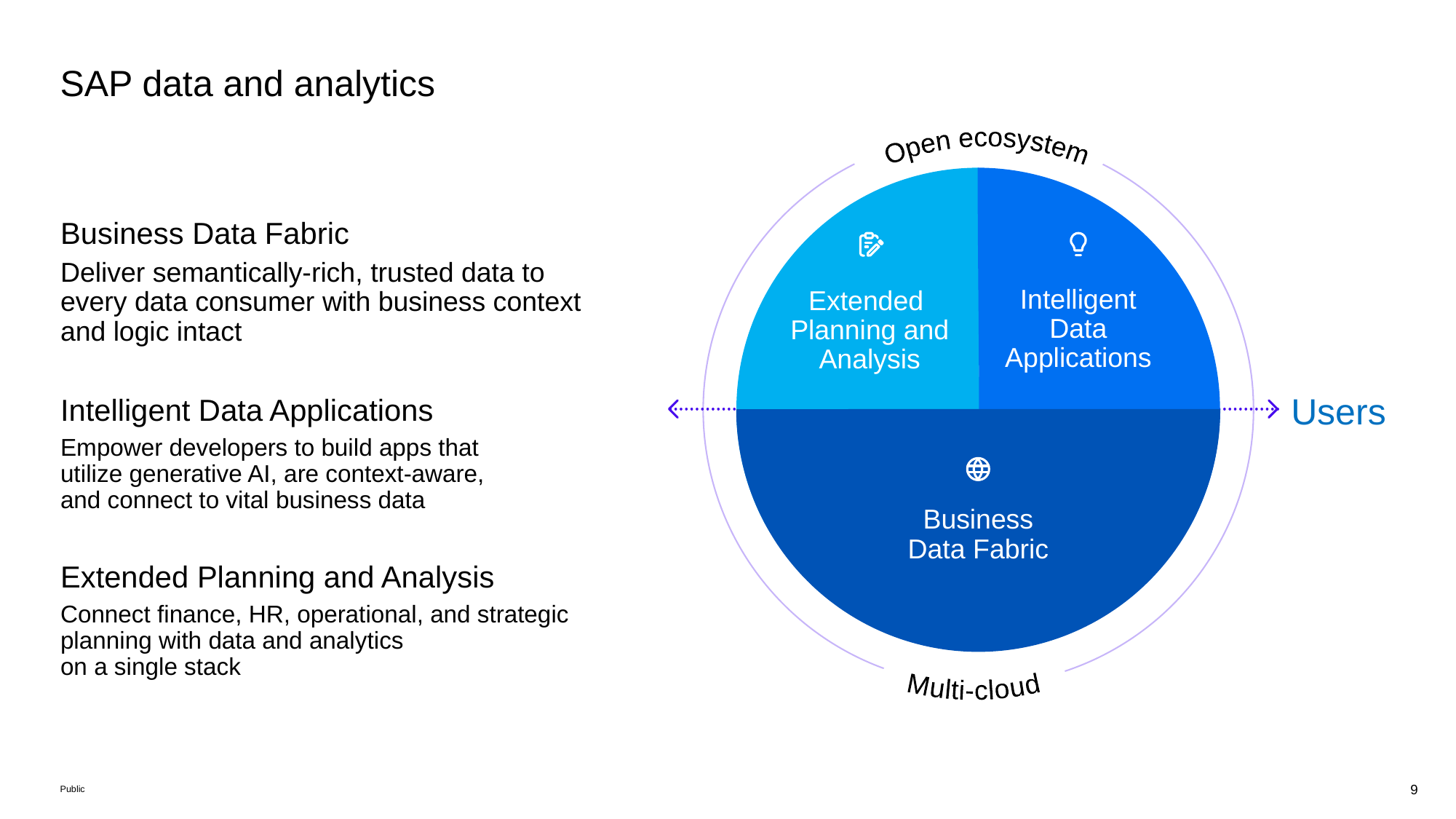

# SAP data and analytics

Open ecosystem
Multi-cloud

Business Data Fabric
Deliver semantically-rich, trusted data to every data consumer with business context
and logic intact

Intelligent Data Applications
Empower developers to build apps that
utilize generative AI, are context-aware,
and connect to vital business data

Extended Planning and Analysis
Connect finance, HR, operational, and strategic planning with data and analytics
on a single stack

Intelligent
Data
Applications

Extended
Planning and
Analysis
Users

Business
Data Fabric